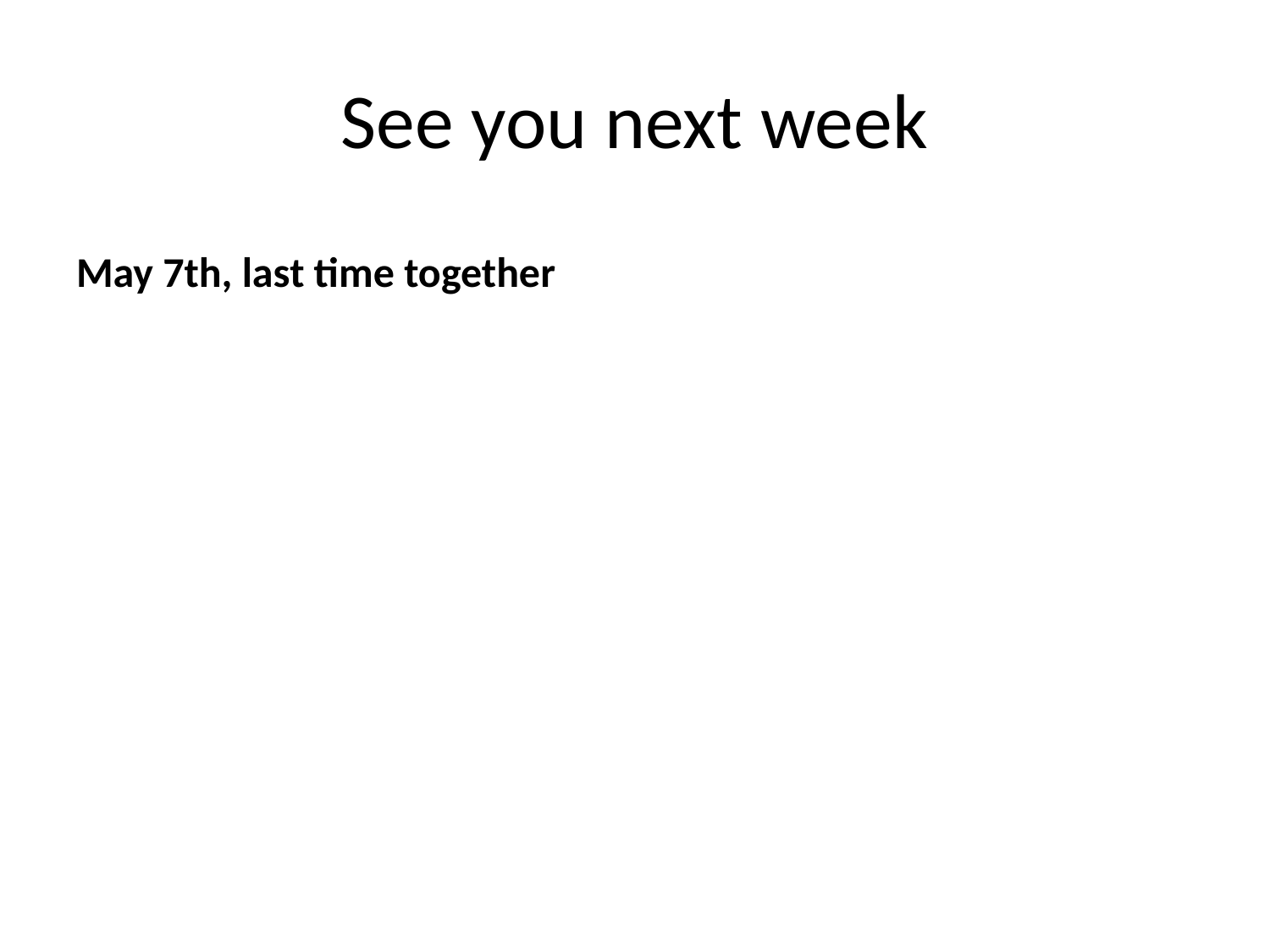

# See you next week
May 7th, last time together